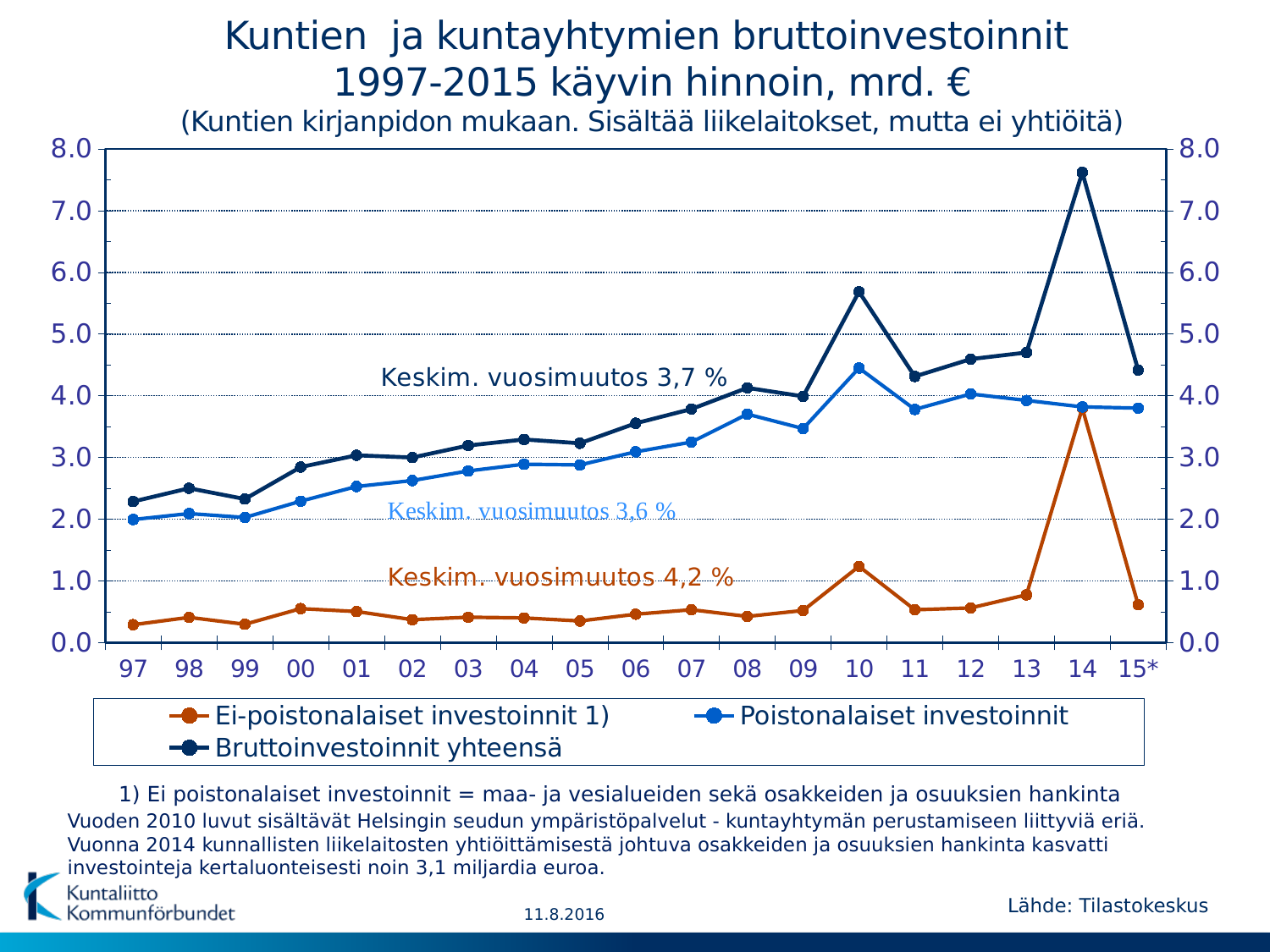

# Kuntien  ja kuntayhtymien bruttoinvestoinnit 1997-2015 käyvin hinnoin, mrd. € (Kuntien kirjanpidon mukaan. Sisältää liikelaitokset, mutta ei yhtiöitä)

### Chart

| Category | Ei-poistonalaiset investoinnit 1) | Poistonalaiset investoinnit | Bruttoinvestoinnit yhteensä |
|---|---|---|---|
| 97 | 0.29129106097989643 | 1.995560175117269 | 2.2868512360971653 |
| 98 | 0.4102840189514154 | 2.0920159509429457 | 2.502299969894361 |
| 99 | 0.29836504516686757 | 2.029290655646994 | 2.3276557008138616 |
| 00 | 0.5527953674317541 | 2.292499386955008 | 2.845294754386762 |
| 01 | 0.5052159999999999 | 2.530855 | 3.0360709999999997 |
| 02 | 0.3726419999999995 | 2.6273540000000004 | 2.999996 |
| 03 | 0.4122159999999999 | 2.782228 | 3.194444 |
| 04 | 0.400865 | 2.891598 | 3.292463 |
| 05 | 0.35157099999999986 | 2.879687000000001 | 3.231258000000001 |
| 06 | 0.46205000000000007 | 3.0922680000000002 | 3.5543180000000003 |
| 07 | 0.5350030000000001 | 3.250558 | 3.785561 |
| 08 | 0.42564199999999985 | 3.703079 | 4.128721 |
| 09 | 0.5225520000000001 | 3.4689389999999998 | 3.991491 |
| 10 | 1.2370580000000002 | 4.449275999999999 | 5.6863339999999996 |
| 11 | 0.5341579999999992 | 3.7788420000000005 | 4.313 |
| 12 | 0.5640000000000001 | 4.03 | 4.594 |
| 13 | 0.7763979999999999 | 3.9246019999999997 | 4.701 |
| 14 | 3.799 | 3.82 | 7.619 |
| 15* | 0.616 | 3.8 | 4.416 |
 1) Ei poistonalaiset investoinnit = maa- ja vesialueiden sekä osakkeiden ja osuuksien hankinta
Vuoden 2010 luvut sisältävät Helsingin seudun ympäristöpalvelut - kuntayhtymän perustamiseen liittyviä eriä.
Vuonna 2014 kunnallisten liikelaitosten yhtiöittämisestä johtuva osakkeiden ja osuuksien hankinta kasvatti
investointeja kertaluonteisesti noin 3,1 miljardia euroa.
Lähde: Tilastokeskus
11.8.2016